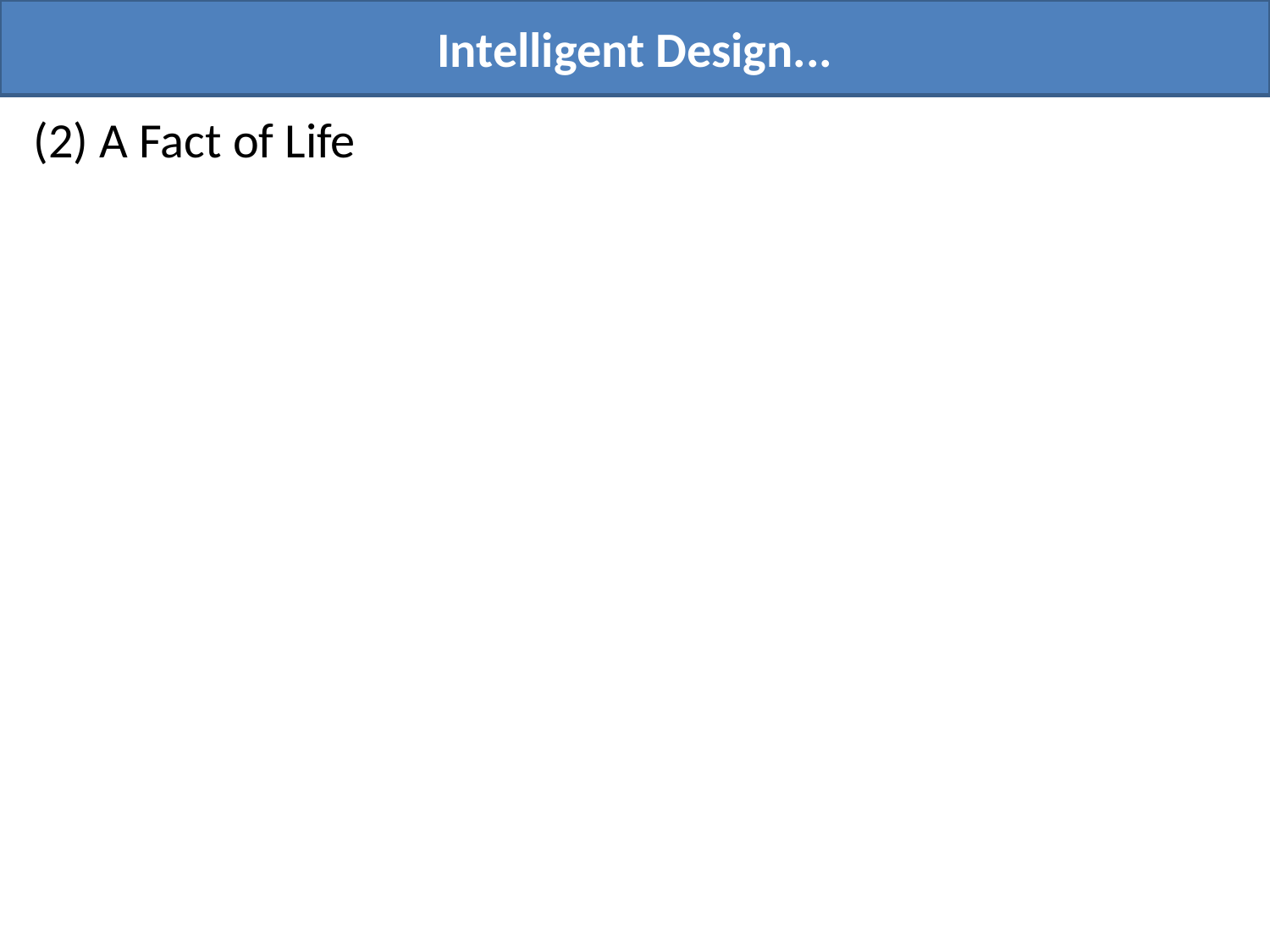

Intelligent Design...
(2) A Fact of Life